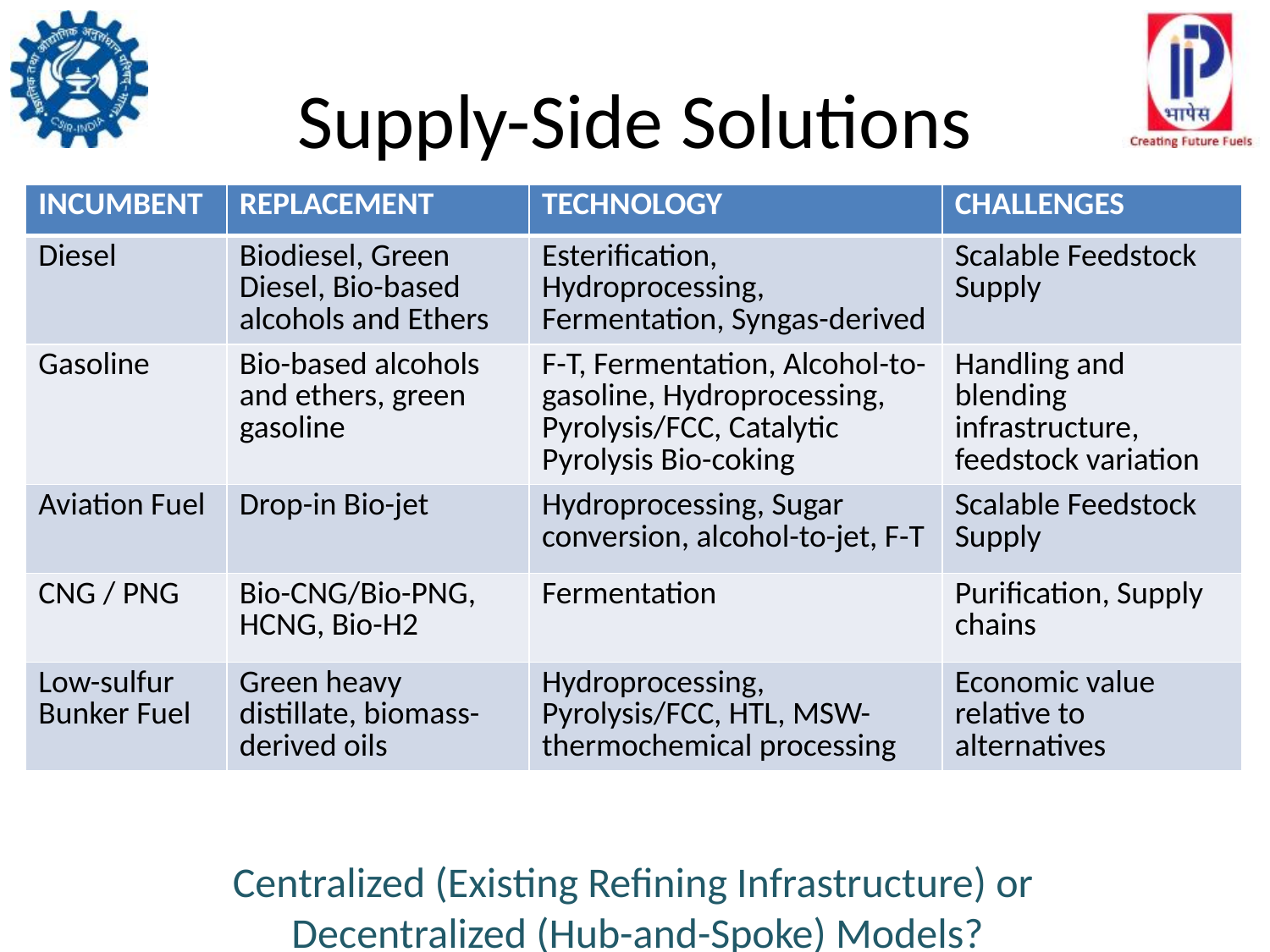

# Supply-Side Solutions
| INCUMBENT | REPLACEMENT | TECHNOLOGY | CHALLENGES |
| --- | --- | --- | --- |
| Diesel | Biodiesel, Green Diesel, Bio-based alcohols and Ethers | Esterification, Hydroprocessing, Fermentation, Syngas-derived | Scalable Feedstock Supply |
| Gasoline | Bio-based alcohols and ethers, green gasoline | F-T, Fermentation, Alcohol-to-gasoline, Hydroprocessing, Pyrolysis/FCC, Catalytic Pyrolysis Bio-coking | Handling and blending infrastructure, feedstock variation |
| Aviation Fuel | Drop-in Bio-jet | Hydroprocessing, Sugar conversion, alcohol-to-jet, F-T | Scalable Feedstock Supply |
| CNG / PNG | Bio-CNG/Bio-PNG, HCNG, Bio-H2 | Fermentation | Purification, Supply chains |
| Low-sulfur Bunker Fuel | Green heavy distillate, biomass-derived oils | Hydroprocessing, Pyrolysis/FCC, HTL, MSW-thermochemical processing | Economic value relative to alternatives |
Centralized (Existing Refining Infrastructure) or
Decentralized (Hub-and-Spoke) Models?